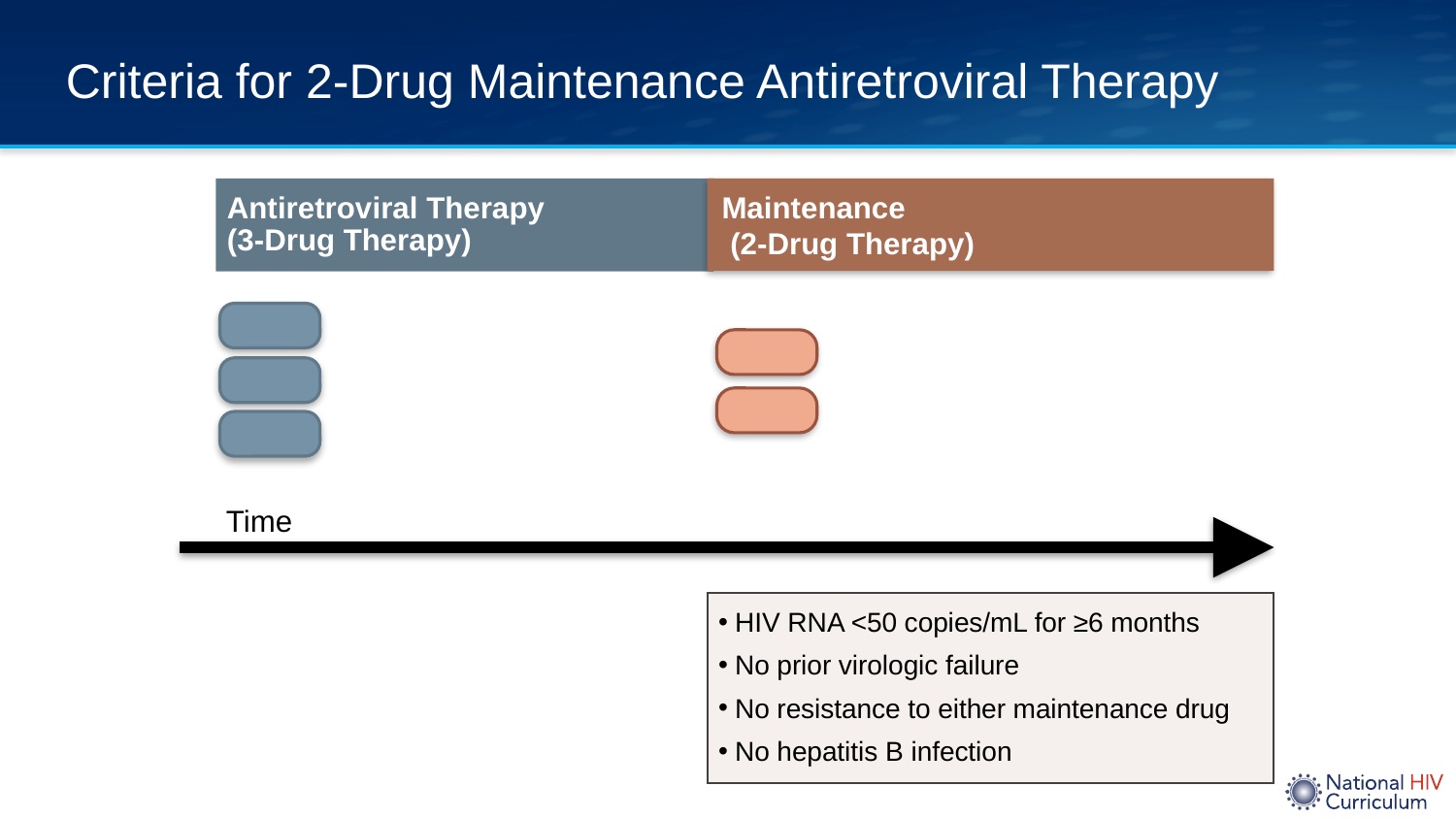

# Criteria for 2-Drug Maintenance Antiretroviral Therapy
Antiretroviral Therapy
(3-Drug Therapy)
Maintenance
 (2-Drug Therapy)

Time
HIV RNA <50 copies/mL for ≥6 months
No prior virologic failure
No resistance to either maintenance drug
No hepatitis B infection